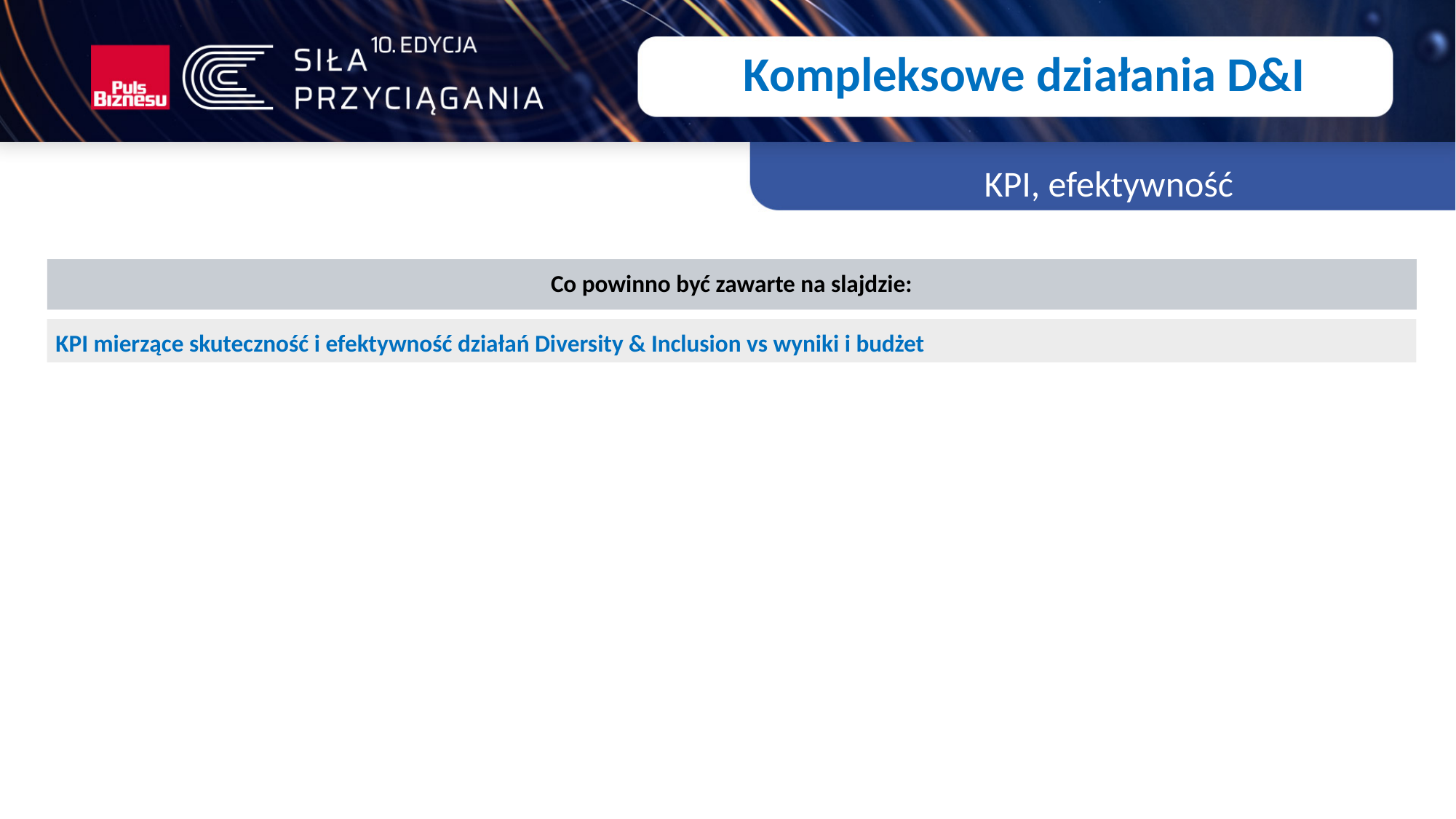

Kompleksowe działania D&I
KPI, efektywność
Co powinno być zawarte na slajdzie:
KPI mierzące skuteczność i efektywność działań Diversity & Inclusion vs wyniki i budżet